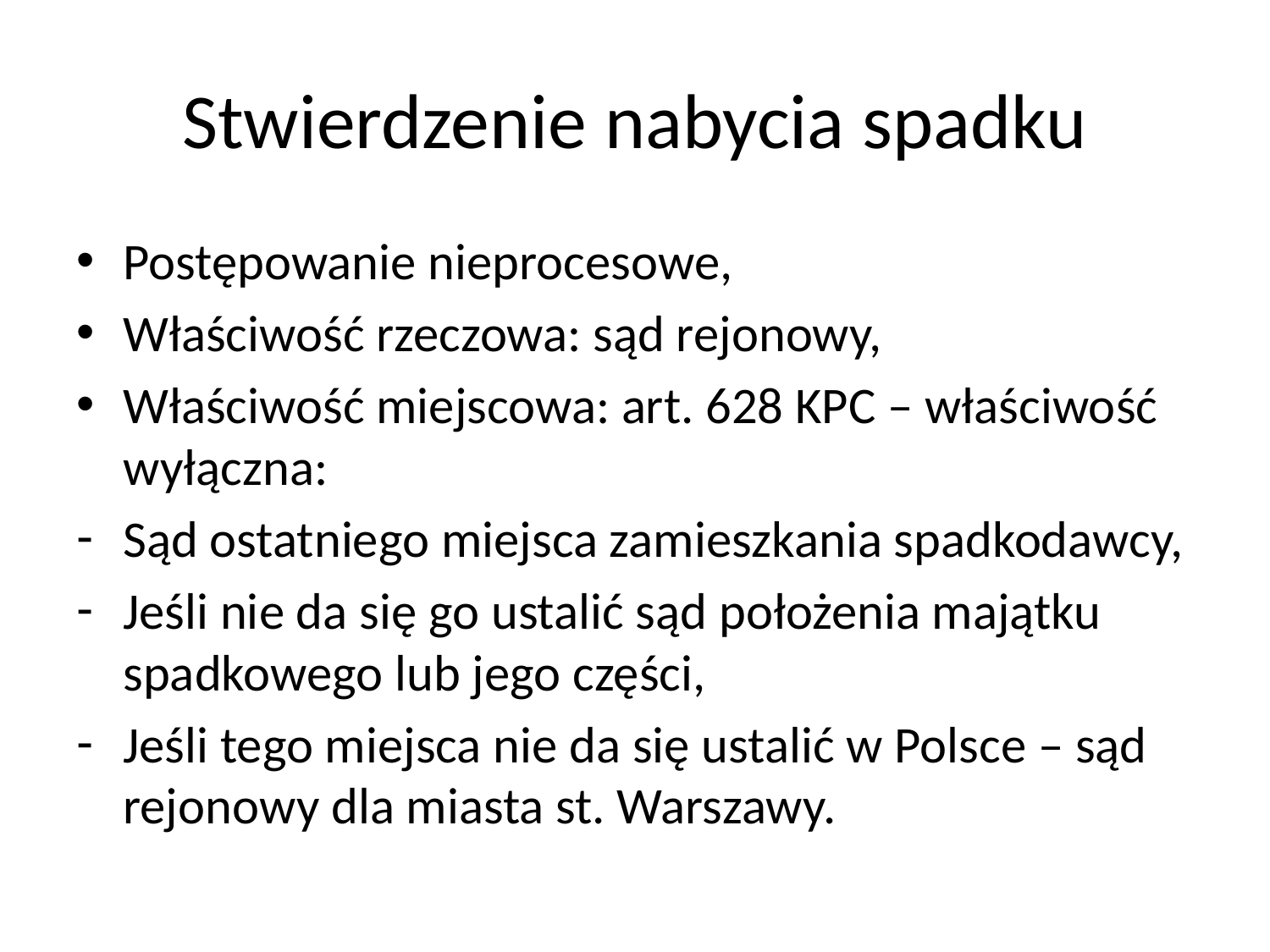

# Stwierdzenie nabycia spadku
Postępowanie nieprocesowe,
Właściwość rzeczowa: sąd rejonowy,
Właściwość miejscowa: art. 628 KPC – właściwość wyłączna:
Sąd ostatniego miejsca zamieszkania spadkodawcy,
Jeśli nie da się go ustalić sąd położenia majątku spadkowego lub jego części,
Jeśli tego miejsca nie da się ustalić w Polsce – sąd rejonowy dla miasta st. Warszawy.